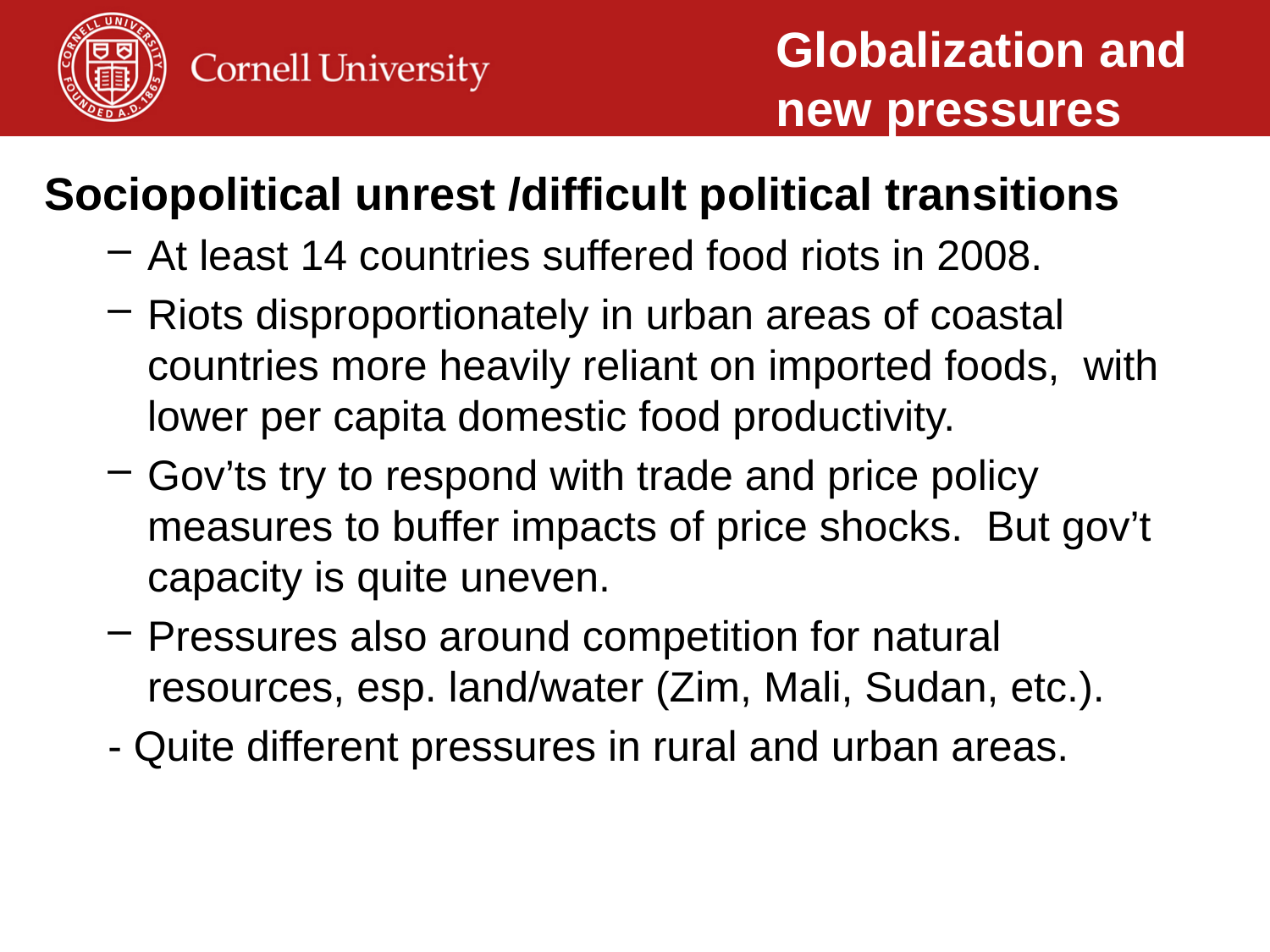

Globalization and new pressures
Sociopolitical unrest /difficult political transitions
At least 14 countries suffered food riots in 2008.
Riots disproportionately in urban areas of coastal countries more heavily reliant on imported foods,  with lower per capita domestic food productivity.
Gov’ts try to respond with trade and price policy measures to buffer impacts of price shocks.  But gov’t capacity is quite uneven.
Pressures also around competition for natural resources, esp. land/water (Zim, Mali, Sudan, etc.).
- Quite different pressures in rural and urban areas.